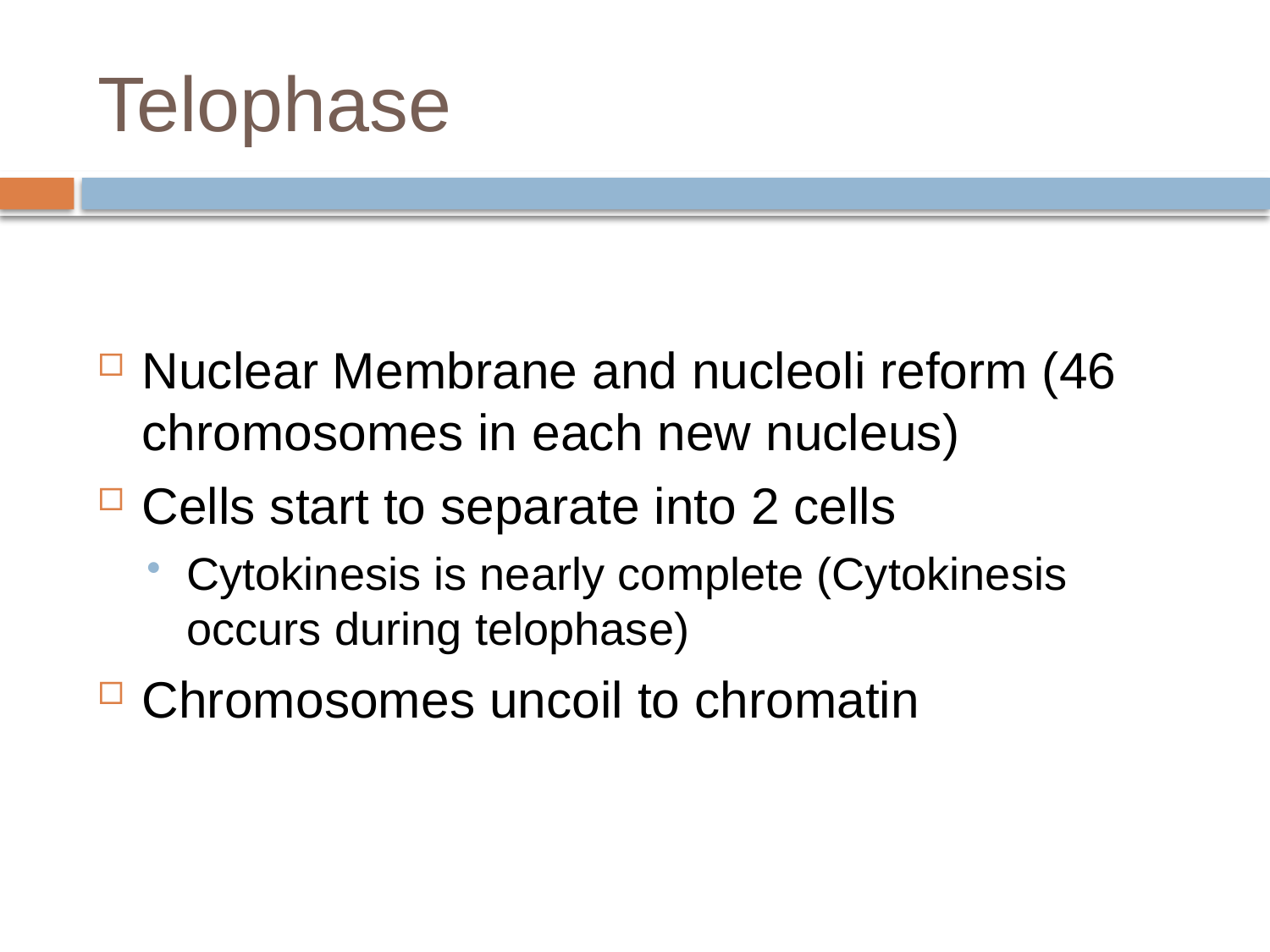

# Telophase
Nuclear Membrane and nucleoli reform (46 chromosomes in each new nucleus)
Cells start to separate into 2 cells
Cytokinesis is nearly complete (Cytokinesis occurs during telophase)
Chromosomes uncoil to chromatin